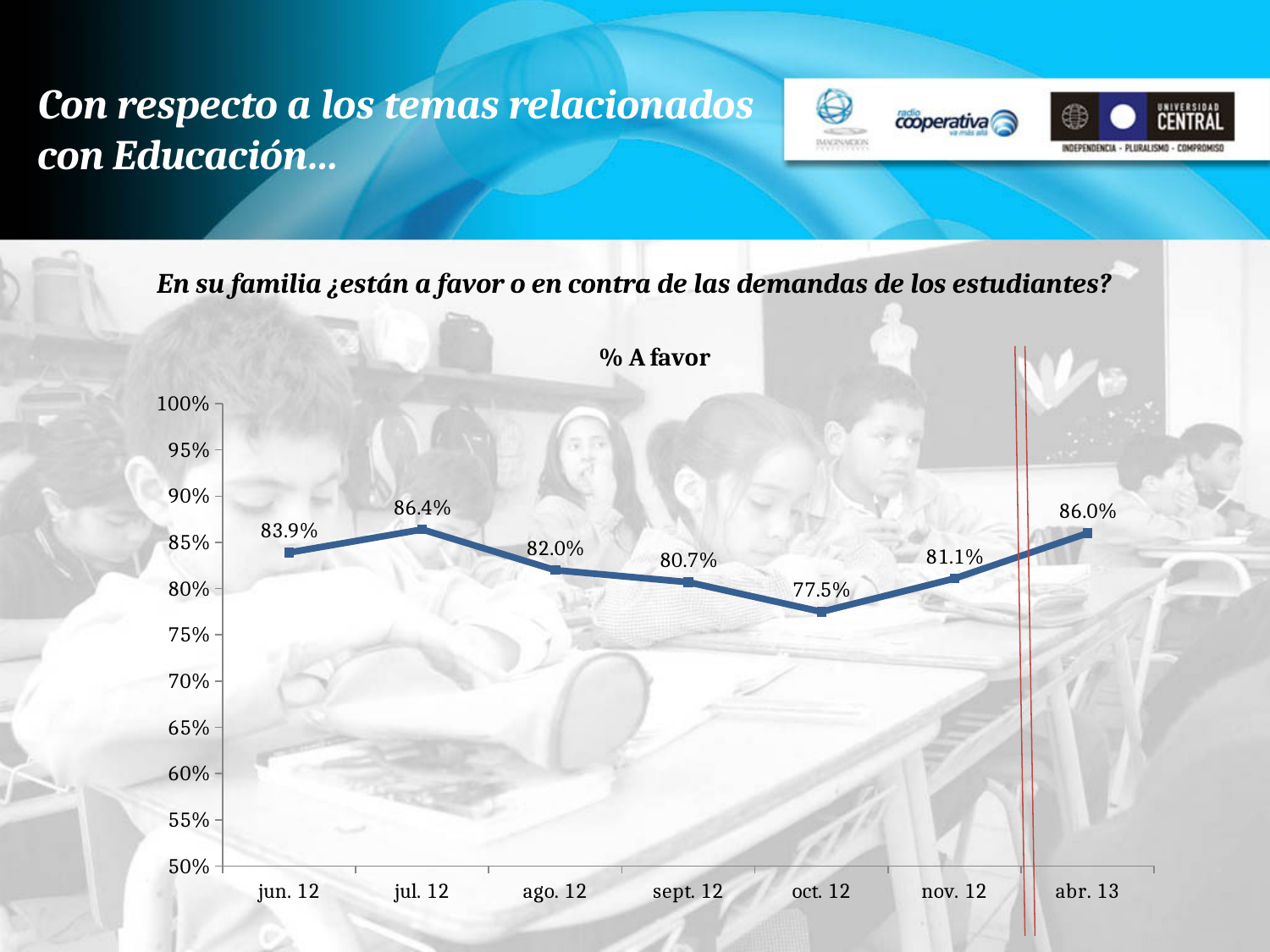

# Con respecto a los temas relacionados con Educación…
En su familia ¿están a favor o en contra de las demandas de los estudiantes?

### Chart: % A favor

| Category | A favor |
|---|---|
| jun. 12 | 0.8390000000000006 |
| jul. 12 | 0.8640000000000014 |
| ago. 12 | 0.8200000000000006 |
| sept. 12 | 0.807 |
| oct. 12 | 0.7750000000000018 |
| nov. 12 | 0.811 |
| abr. 13 | 0.8600000000000007 |